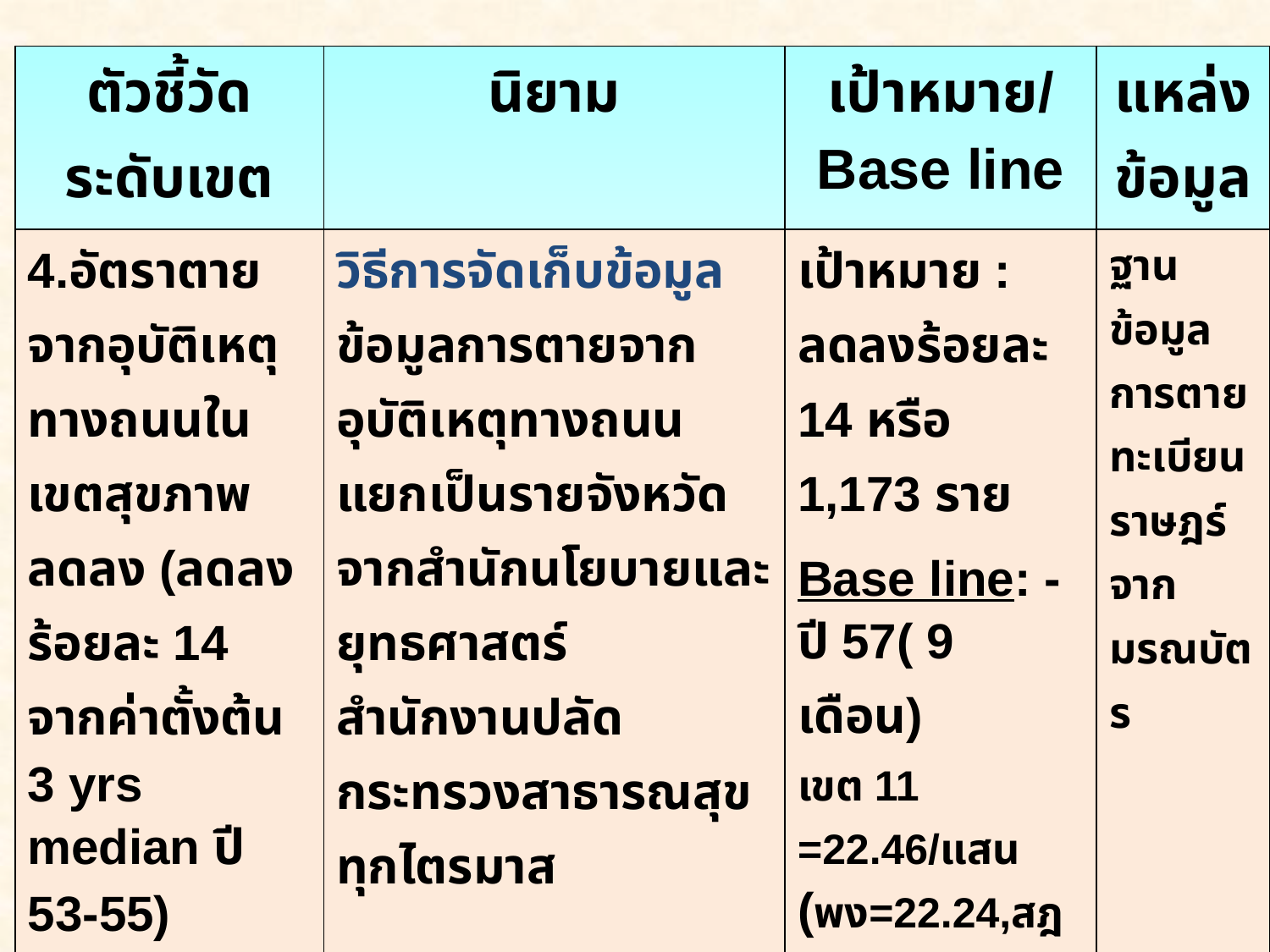

| ตัวชี้วัด ระดับเขต | นิยาม | เป้าหมาย/ Base line | แหล่ง ข้อมูล |
| --- | --- | --- | --- |
| 4.อัตราตายจากอุบัติเหตุทางถนนในเขตสุขภาพ ลดลง (ลดลงร้อยละ 14 จากค่าตั้งต้น 3 yrs median ปี 53-55) | วิธีการจัดเก็บข้อมูล ข้อมูลการตายจากอุบัติเหตุทางถนนแยกเป็นรายจังหวัด จากสำนักนโยบายและยุทธศาสตร์ สำนักงานปลัดกระทรวงสาธารณสุข ทุกไตรมาส | เป้าหมาย : ลดลงร้อยละ 14 หรือ 1,173 ราย Base line: - ปี 57( 9 เดือน) เขต 11 =22.46/แสน (พง=22.24,สฎ=22.65,ชพ=27.38,กบ=19.87,นศ=14.82,ภก=24.92,รน=12.7) | ฐานข้อมูลการตายทะเบียนราษฎร์จากมรณบัตร |